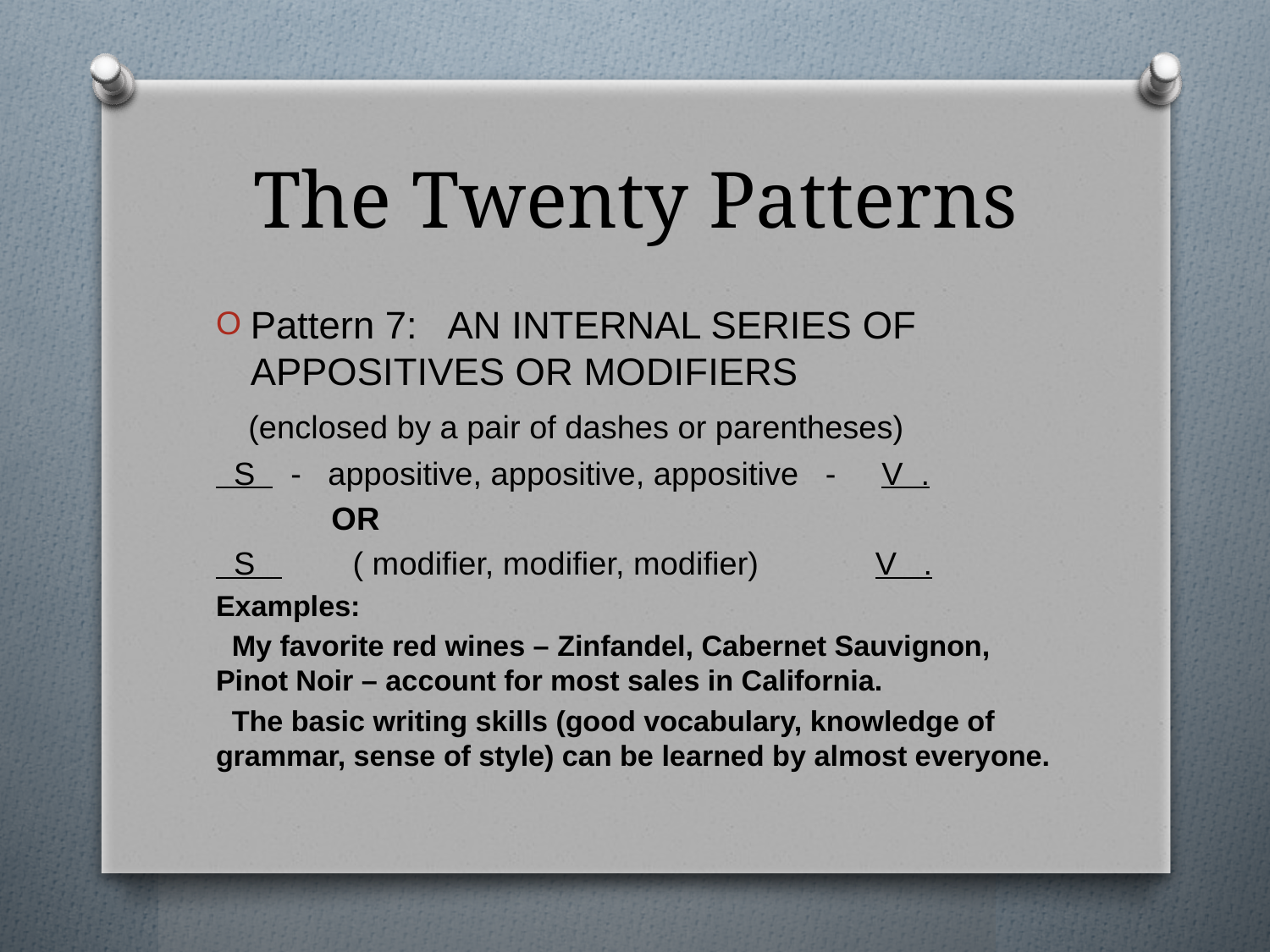

# The Twenty Patterns
Pattern 7:   AN INTERNAL SERIES OF APPOSITIVES OR MODIFIERS
   (enclosed by a pair of dashes or parentheses)
  S    -   appositive, appositive, appositive   -     V  .
			OR
  S           ( modifier, modifier, modifier)             V   .
Examples:
  My favorite red wines – Zinfandel, Cabernet Sauvignon, Pinot Noir – account for most sales in California.
  The basic writing skills (good vocabulary, knowledge of grammar, sense of style) can be learned by almost everyone.